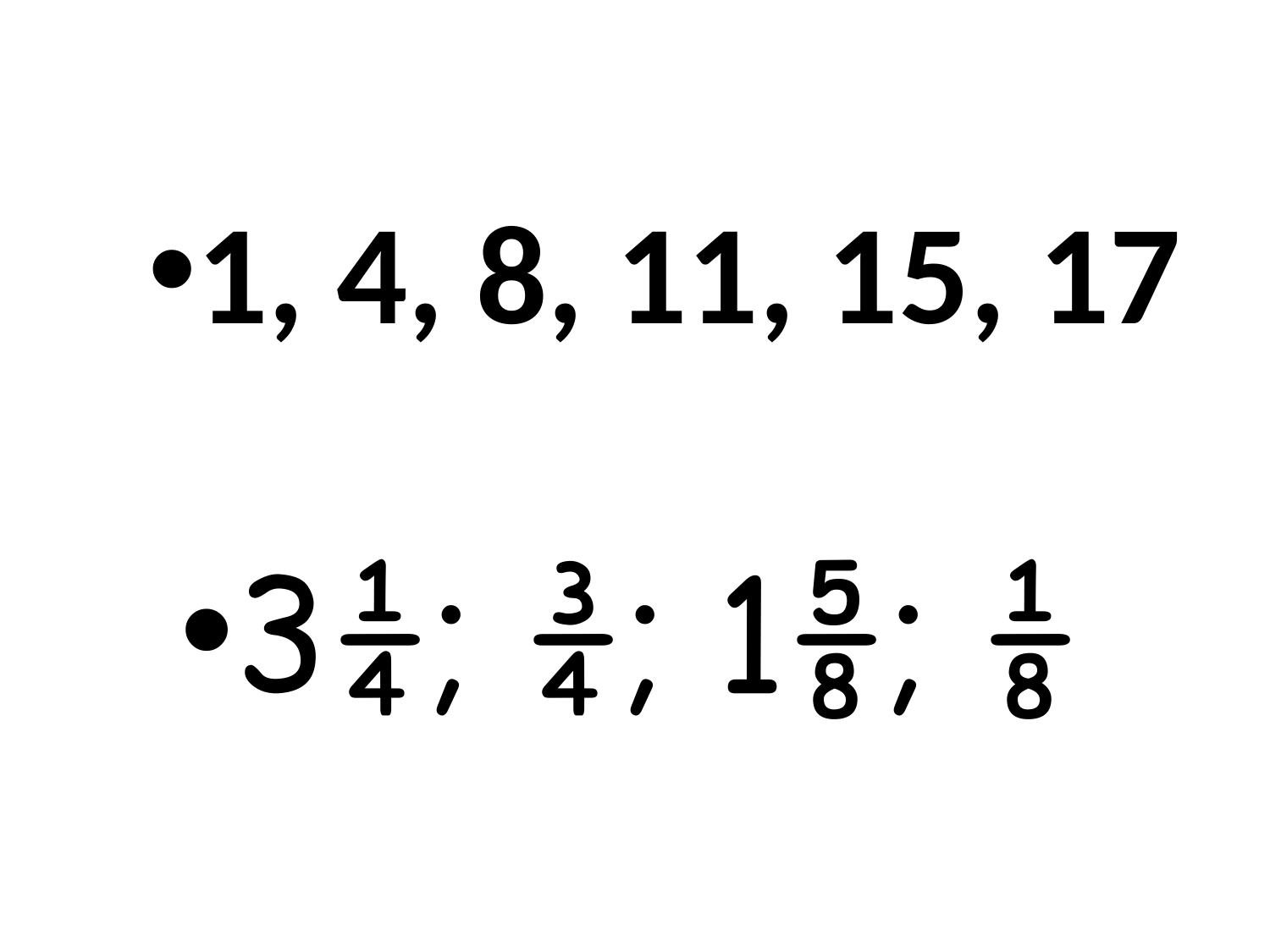

1, 4, 8, 11, 15, 17

3¼; ¾; 1⅝; ⅛